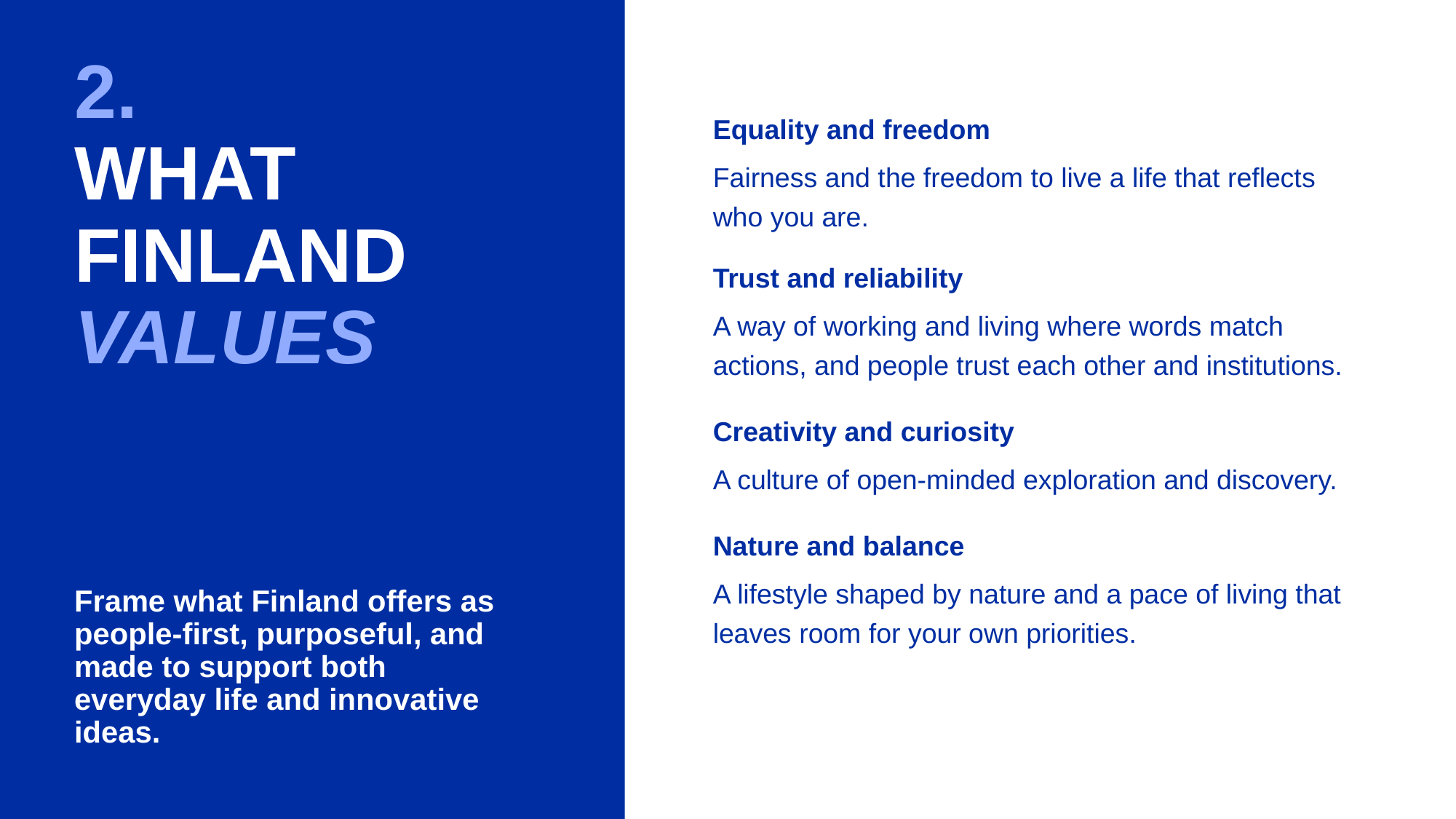

# 2. WHAT FINLAND VALUES
Equality and freedom
Fairness and the freedom to live a life that reflects who you are.
Trust and reliability
A way of working and living where words match actions, and people trust each other and institutions.
Creativity and curiosity
A culture of open-minded exploration and discovery.
Nature and balance
A lifestyle shaped by nature and a pace of living that leaves room for your own priorities.
Frame what Finland offers as people-first, purposeful, and made to support both everyday life and innovative ideas.